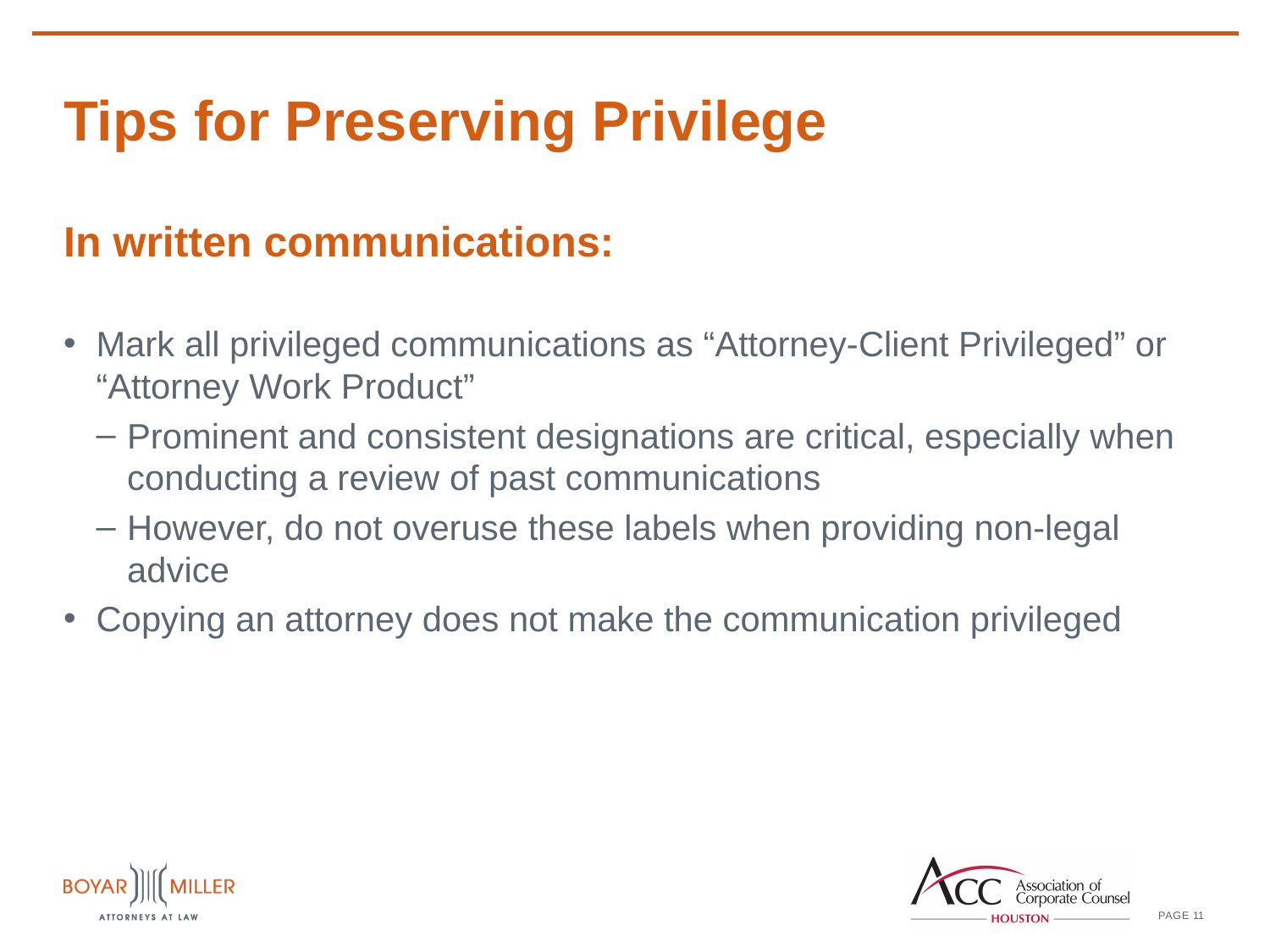

# Tips for Preserving Privilege
In written communications:

Mark all privileged communications as “Attorney-Client Privileged” or “Attorney Work Product”
Prominent and consistent designations are critical, especially when conducting a review of past communications
However, do not overuse these labels when providing non-legal advice
Copying an attorney does not make the communication privileged
11